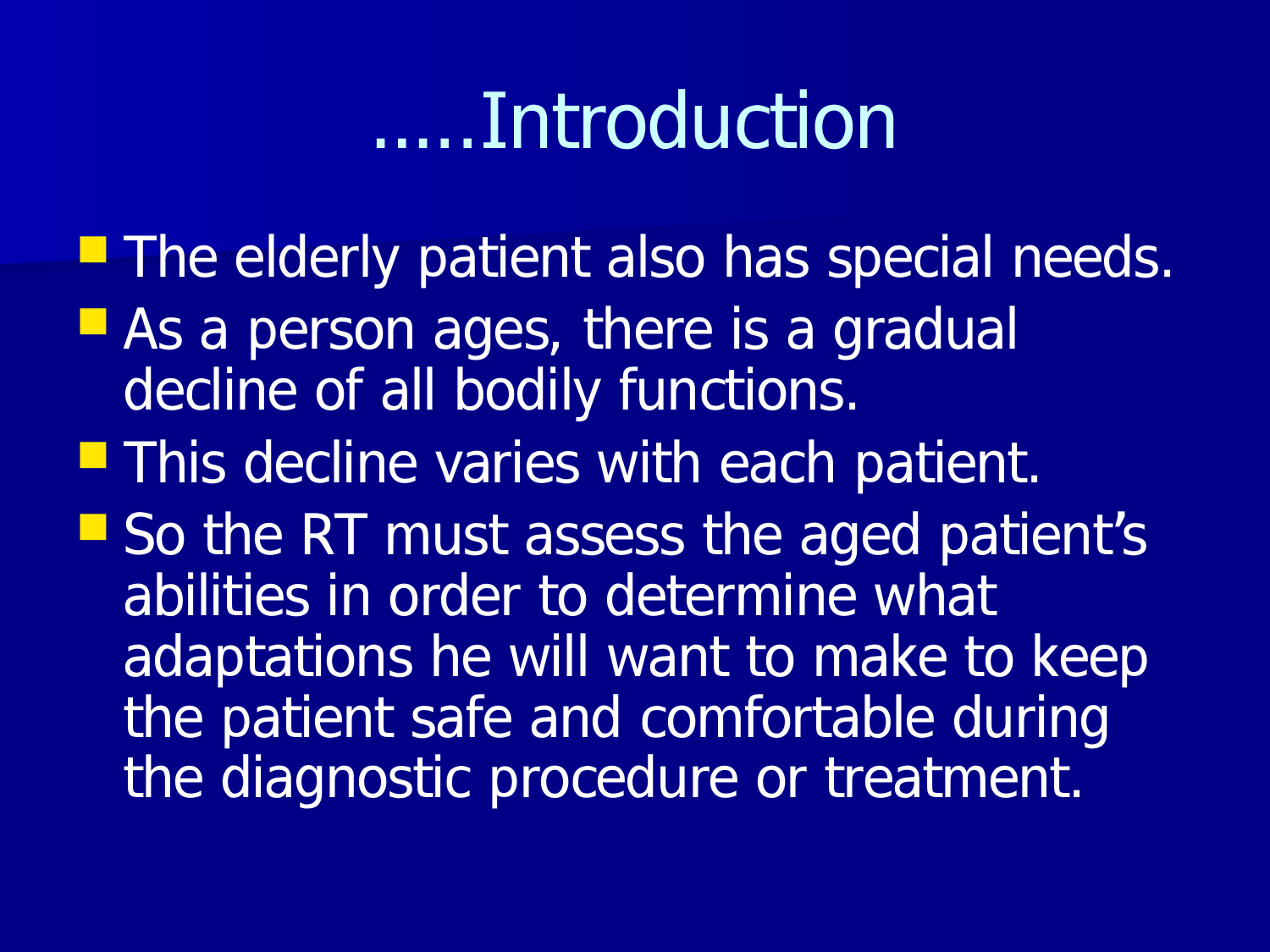

# …..Introduction
The elderly patient also has special needs.
As a person ages, there is a gradual decline of all bodily functions.
This decline varies with each patient.
So the RT must assess the aged patient’s abilities in order to determine what adaptations he will want to make to keep the patient safe and comfortable during the diagnostic procedure or treatment.